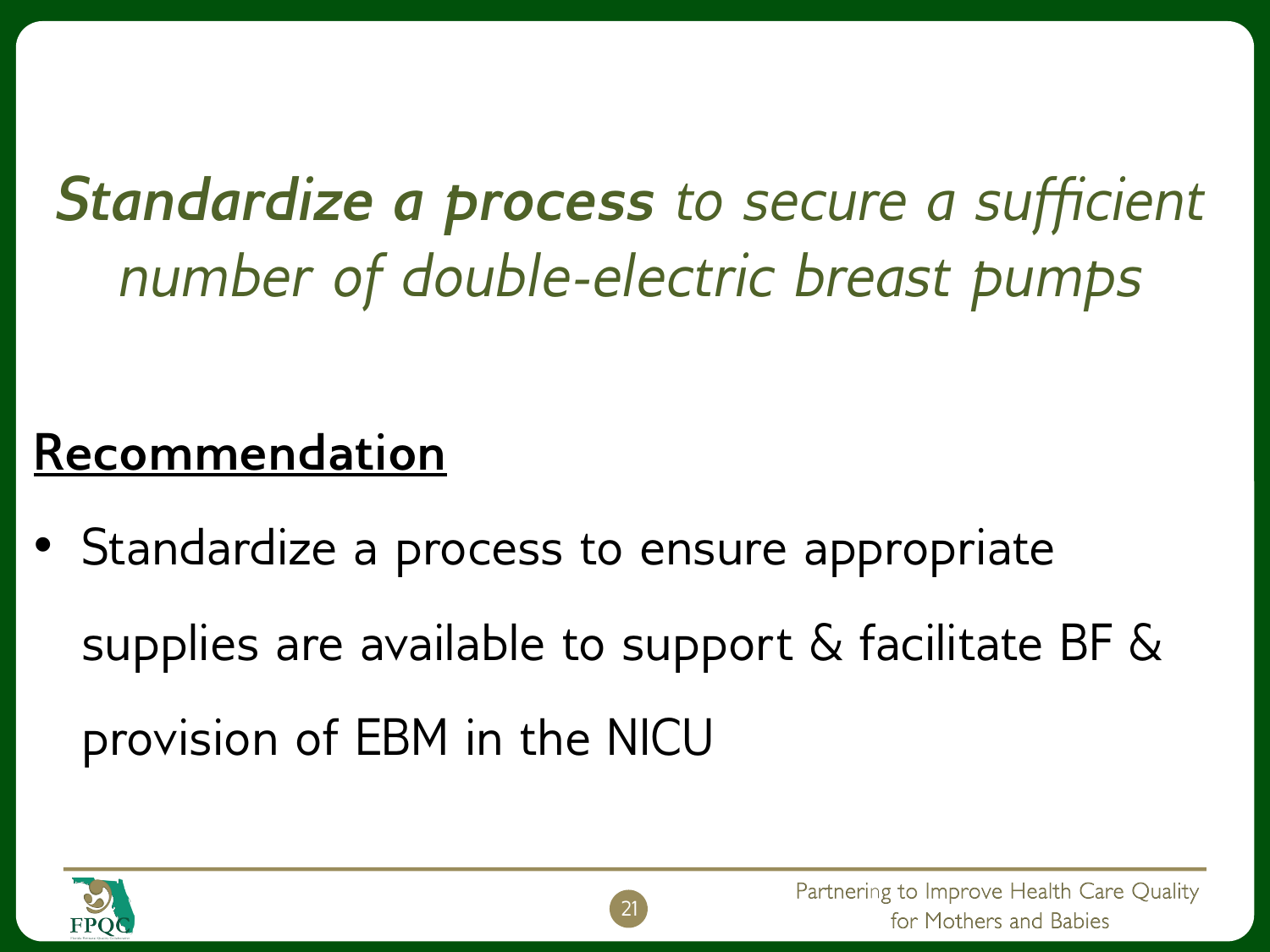

Standardize a process to secure a sufficient number of double-electric breast pumps

Recommendation
Standardize a process to ensure appropriate supplies are available to support & facilitate BF & provision of EBM in the NICU
21